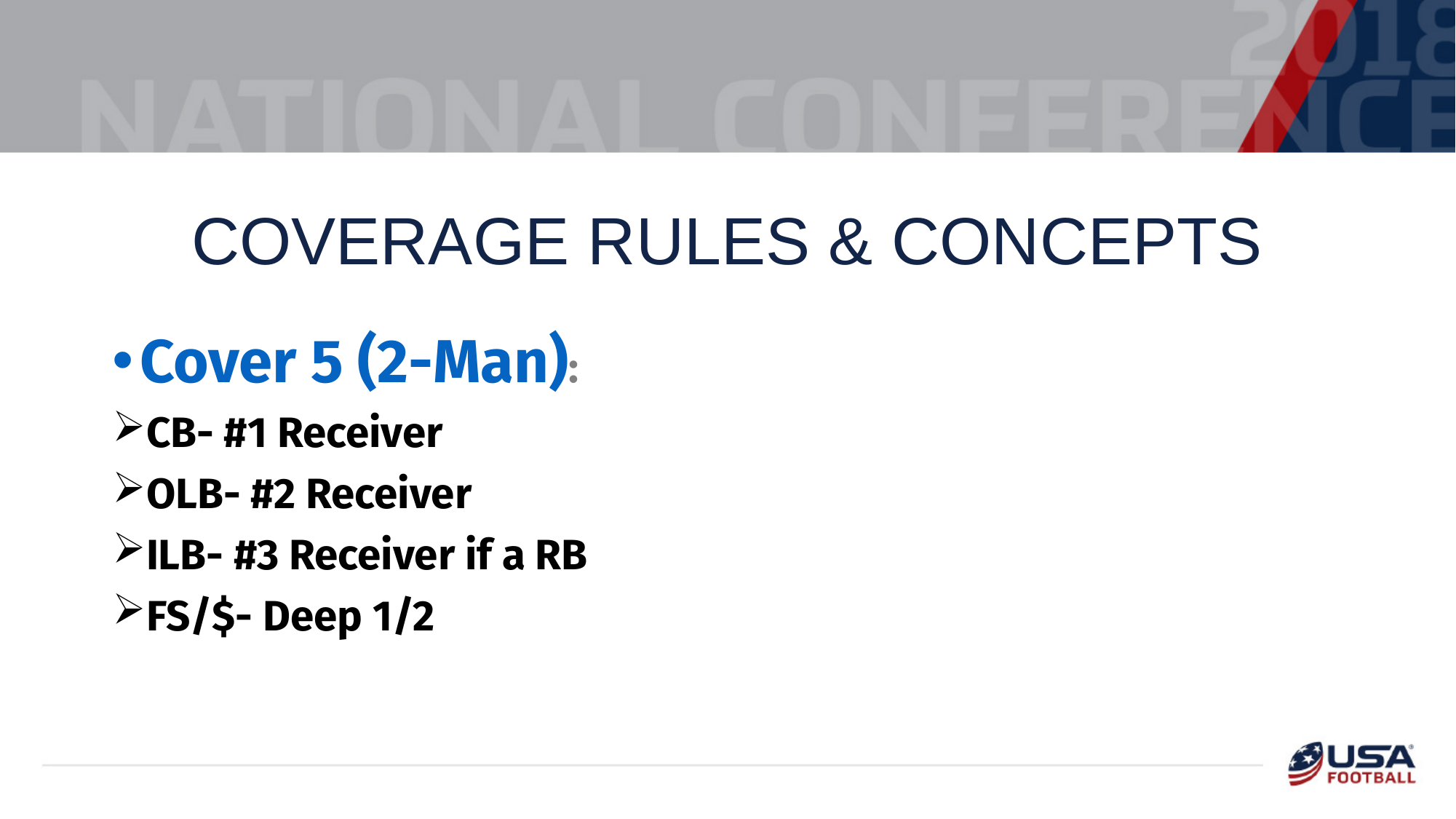

# Coverage Rules & Concepts
Cover 5 (2-Man):
CB- #1 Receiver
OLB- #2 Receiver
ILB- #3 Receiver if a RB
FS/$- Deep 1/2